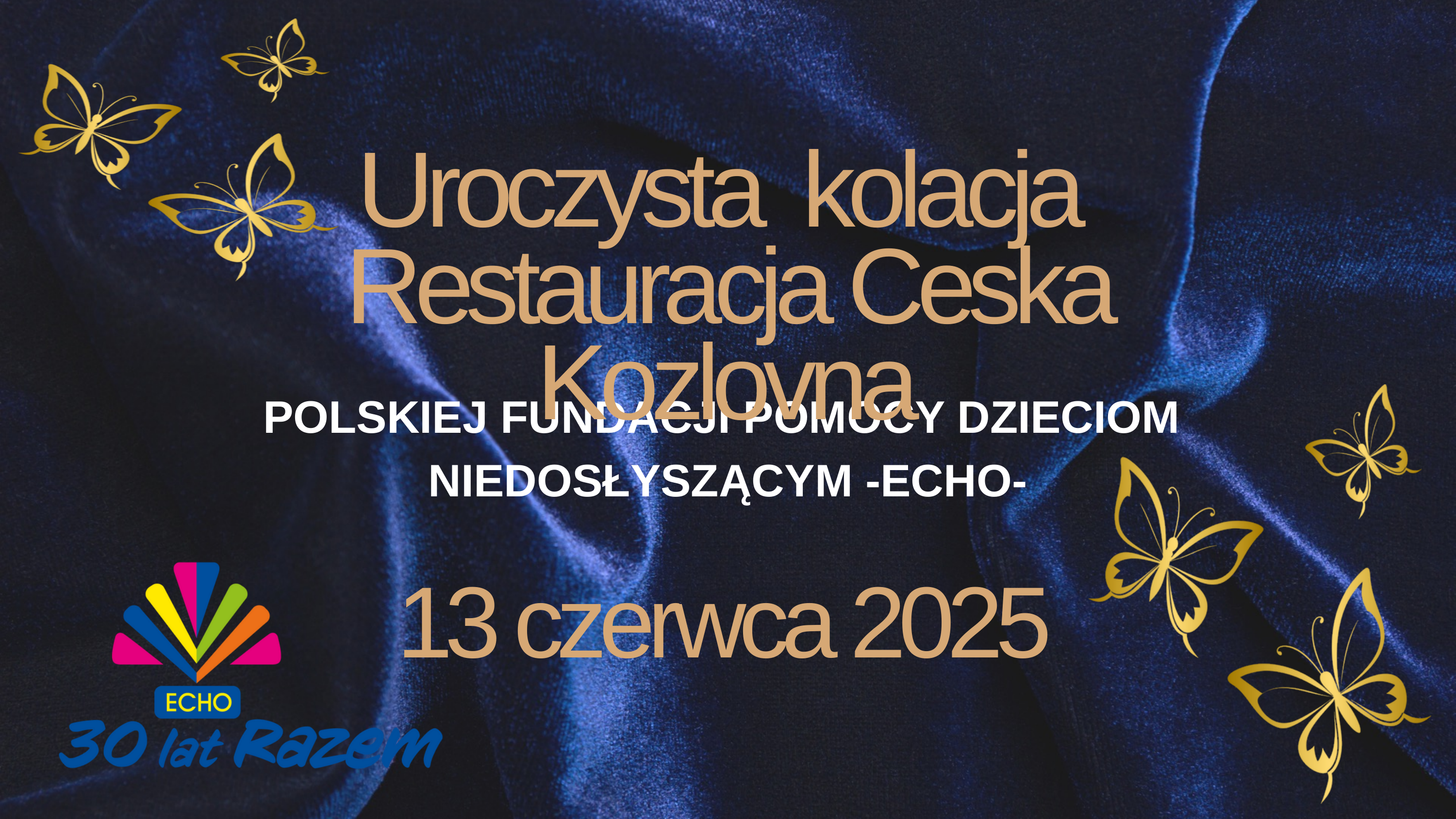

Uroczysta  kolacja  Restauracja Ceska Kozlovna

POLSKIEJ FUNDACJI POMOCY DZIECIOM
NIEDOSŁYSZĄCYM -ECHO-

13 czerwca 2025